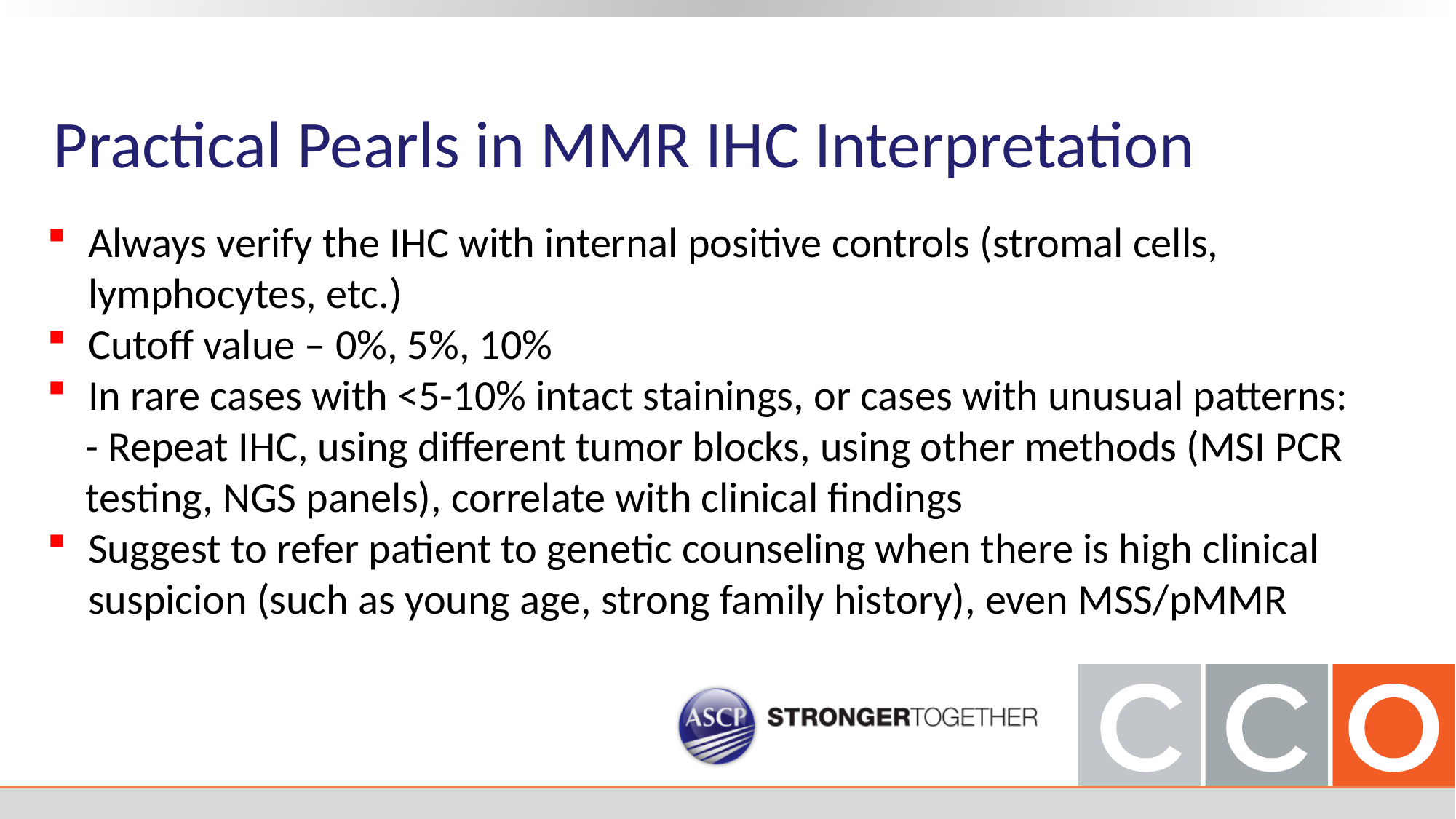

Practical Pearls in MMR IHC Interpretation
Always verify the IHC with internal positive controls (stromal cells, lymphocytes, etc.)
Cutoff value – 0%, 5%, 10%
In rare cases with <5-10% intact stainings, or cases with unusual patterns:
    - Repeat IHC, using different tumor blocks, using other methods (MSI PCR
    testing, NGS panels), correlate with clinical findings
Suggest to refer patient to genetic counseling when there is high clinical    suspicion (such as young age, strong family history), even MSS/pMMR